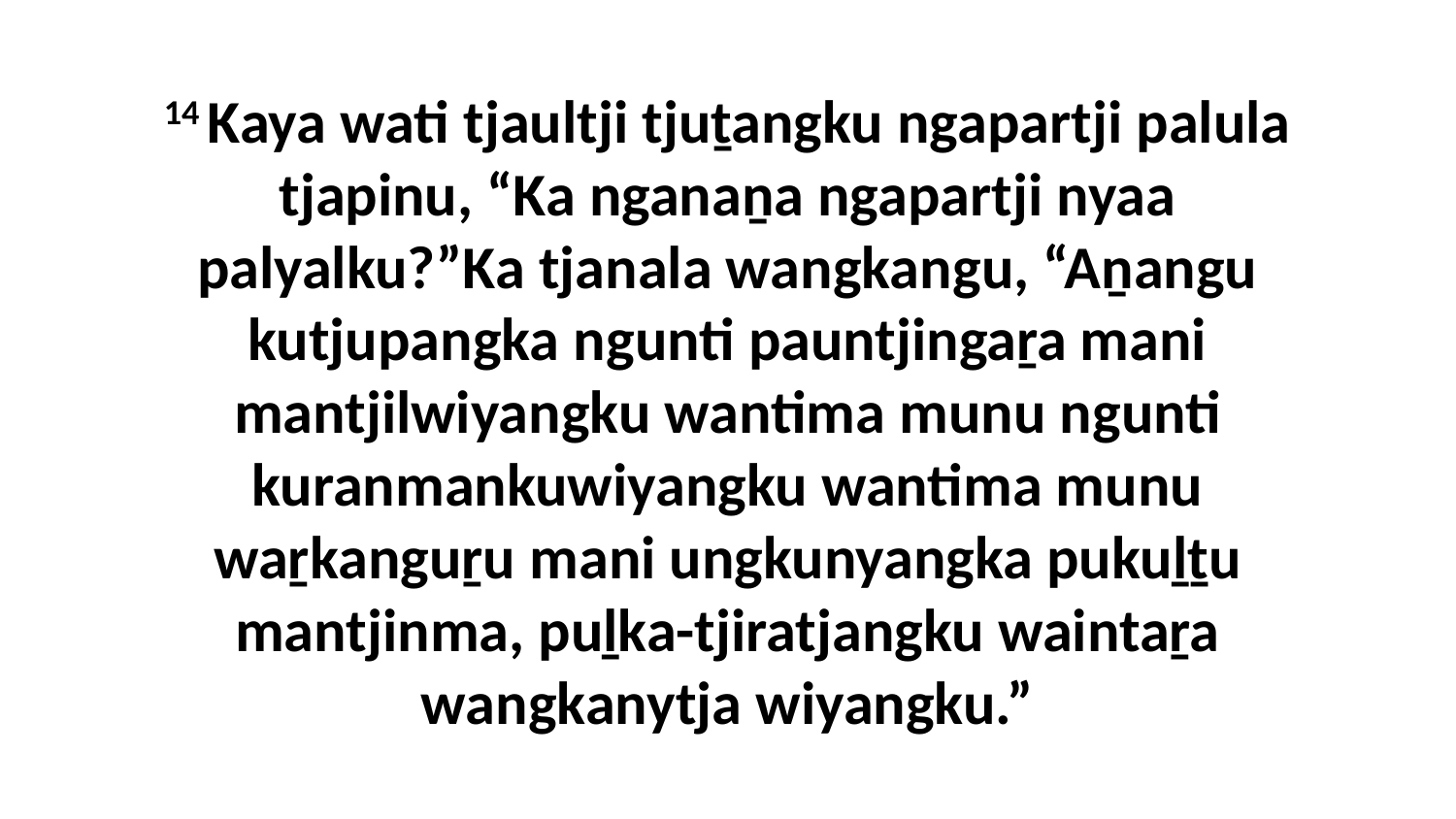

14 Kaya wati tjaultji tjuṯangku ngapartji palula tjapinu, “Ka nganaṉa ngapartji nyaa palyalku?”Ka tjanala wangkangu, “Aṉangu kutjupangka ngunti pauntjingaṟa mani mantjilwiyangku wantima munu ngunti kuranmankuwiyangku wantima munu waṟkanguṟu mani ungkunyangka pukuḻṯu mantjinma, puḻka-tjiratjangku waintaṟa wangkanytja wiyangku.”